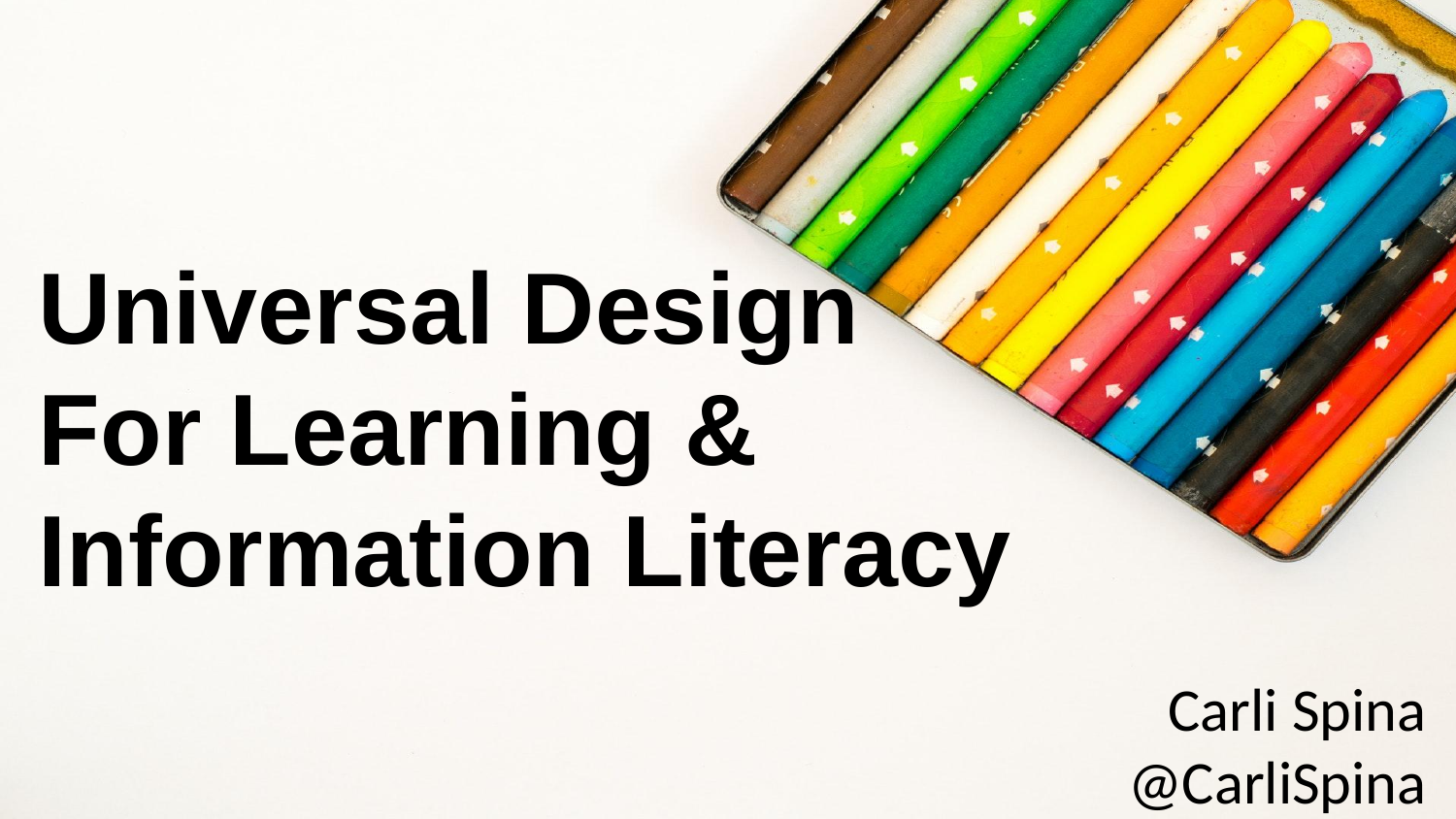

# Universal Design
For Learning &
Information Literacy

Carli Spina
@CarliSpina